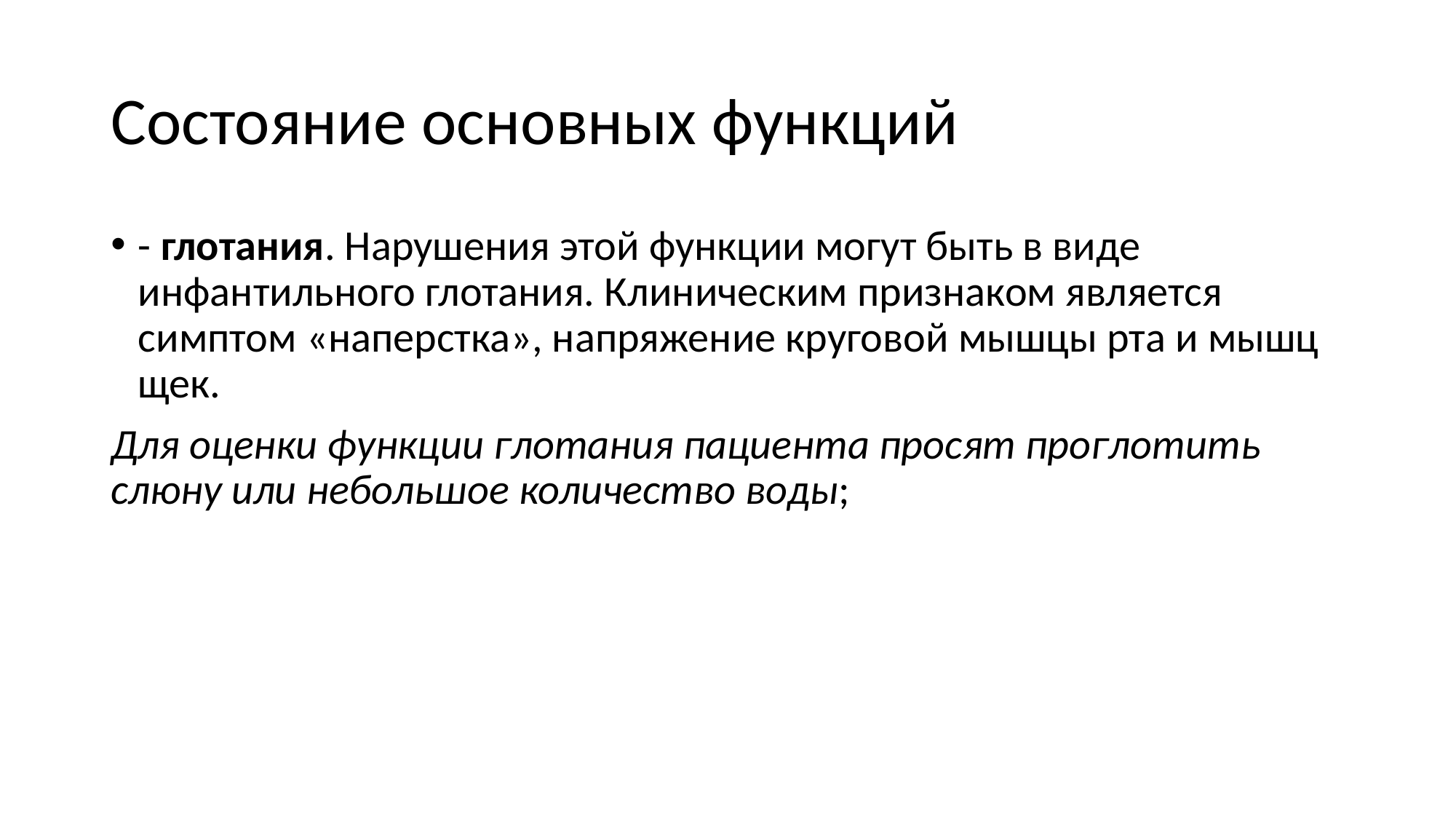

# Состояние основных функций
- глотания. Нарушения этой функции могут быть в виде инфантильного глотания. Клиническим признаком является симптом «наперстка», напряжение круговой мышцы рта и мышц щек.
Для оценки функции глотания пациента просят проглотить слюну или небольшое количество воды;